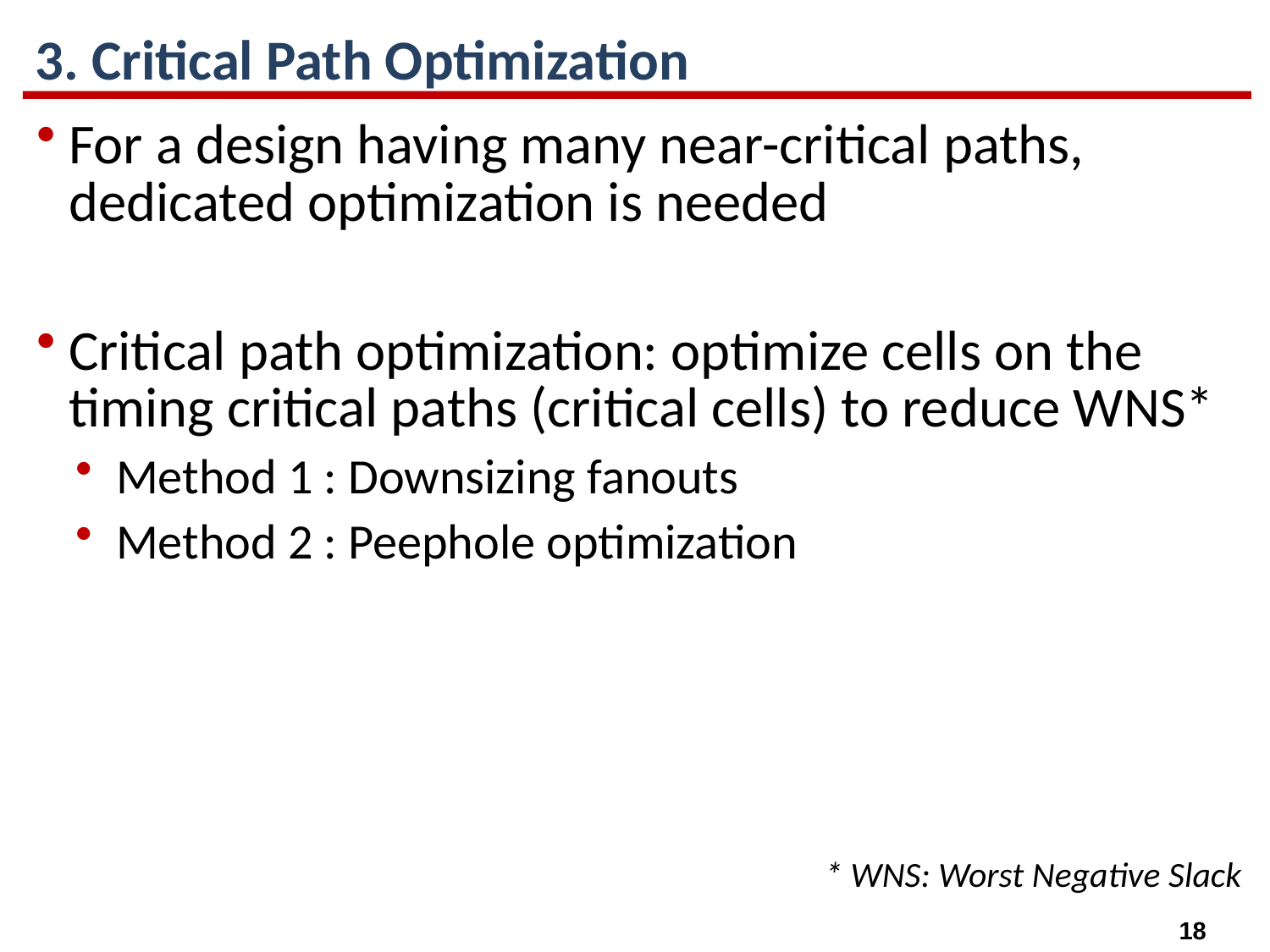

# 3. Critical Path Optimization
For a design having many near-critical paths, dedicated optimization is needed

Critical path optimization: optimize cells on the timing critical paths (critical cells) to reduce WNS*
Method 1 : Downsizing fanouts
Method 2 : Peephole optimization

* WNS: Worst Negative Slack